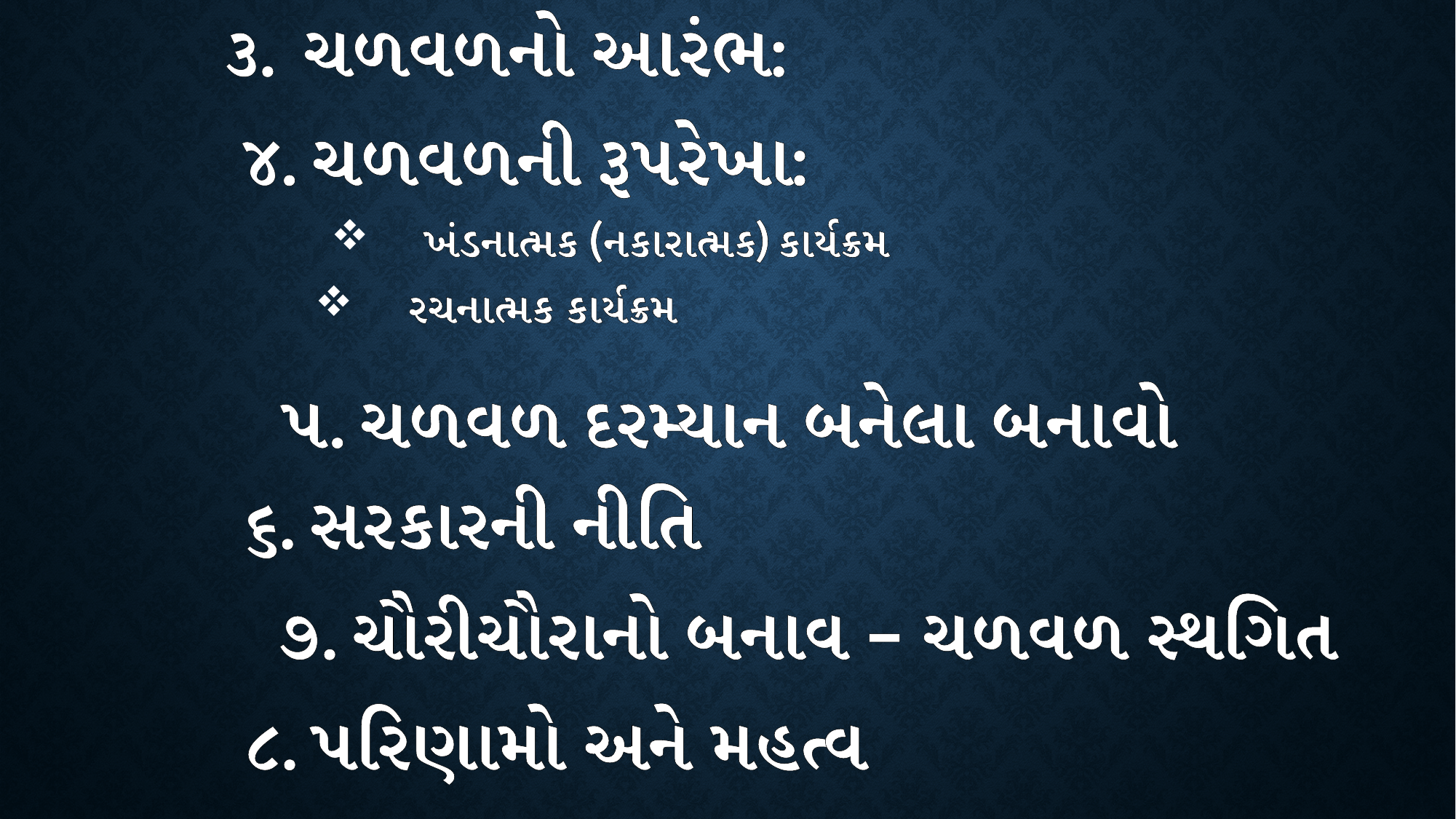

૩.  ચળવળનો આરંભ:
૪. ચળવળની રૂપરેખા:
 ખંડનાત્મક (નકારાત્મક) કાર્યક્રમ
 રચનાત્મક કાર્યક્રમ
૫. ચળવળ દરમ્યાન બનેલા બનાવો
૬. સરકારની નીતિ
૭. ચૌરીચૌરાનો બનાવ – ચળવળ સ્થગિત
૮. પરિણામો અને મહત્વ